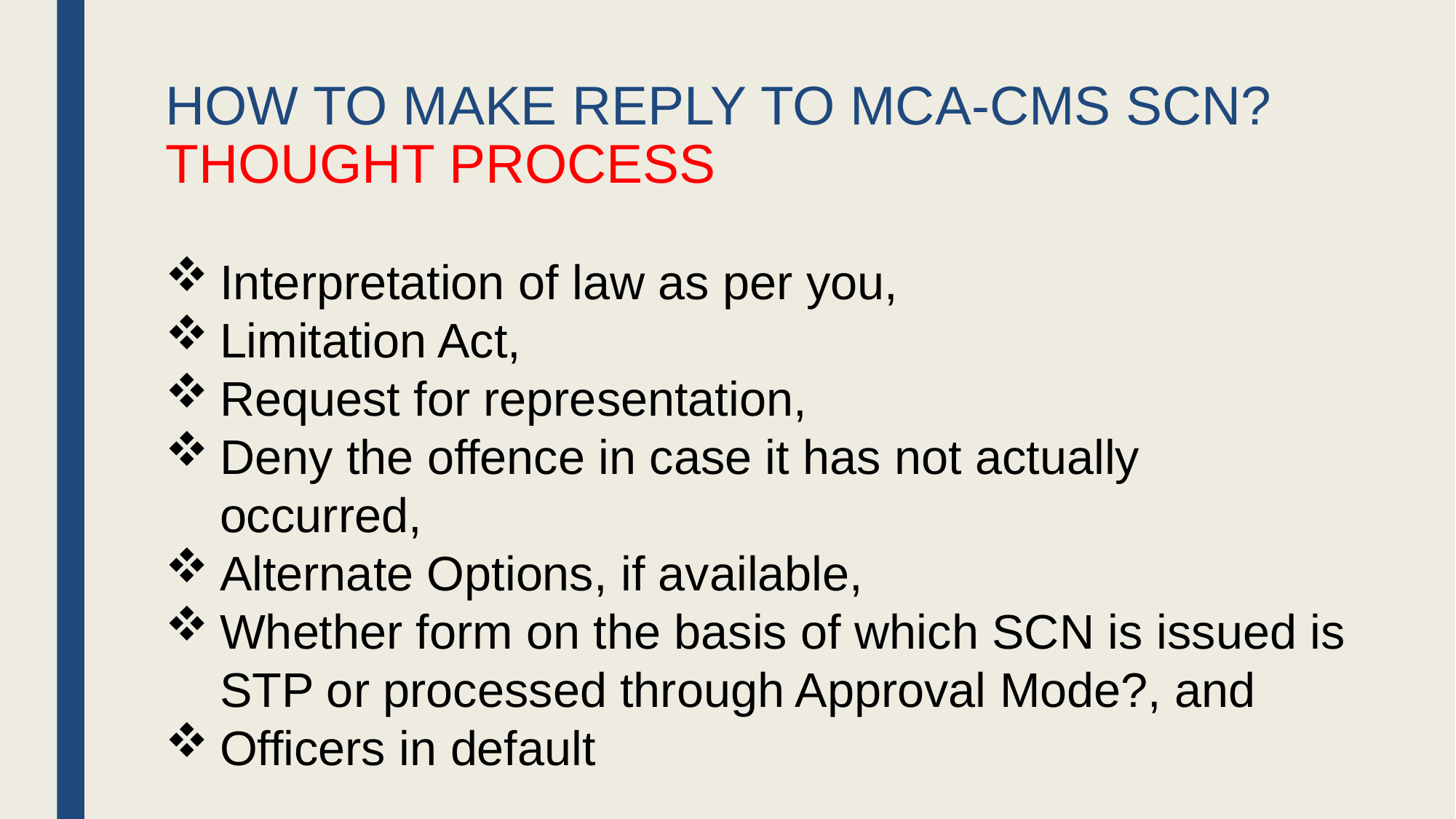

# HOW TO MAKE REPLY TO MCA-CMS SCN? THOUGHT PROCESS
Interpretation of law as per you,
Limitation Act,
Request for representation,
Deny the offence in case it has not actually occurred,
Alternate Options, if available,
Whether form on the basis of which SCN is issued is STP or processed through Approval Mode?, and
Officers in default